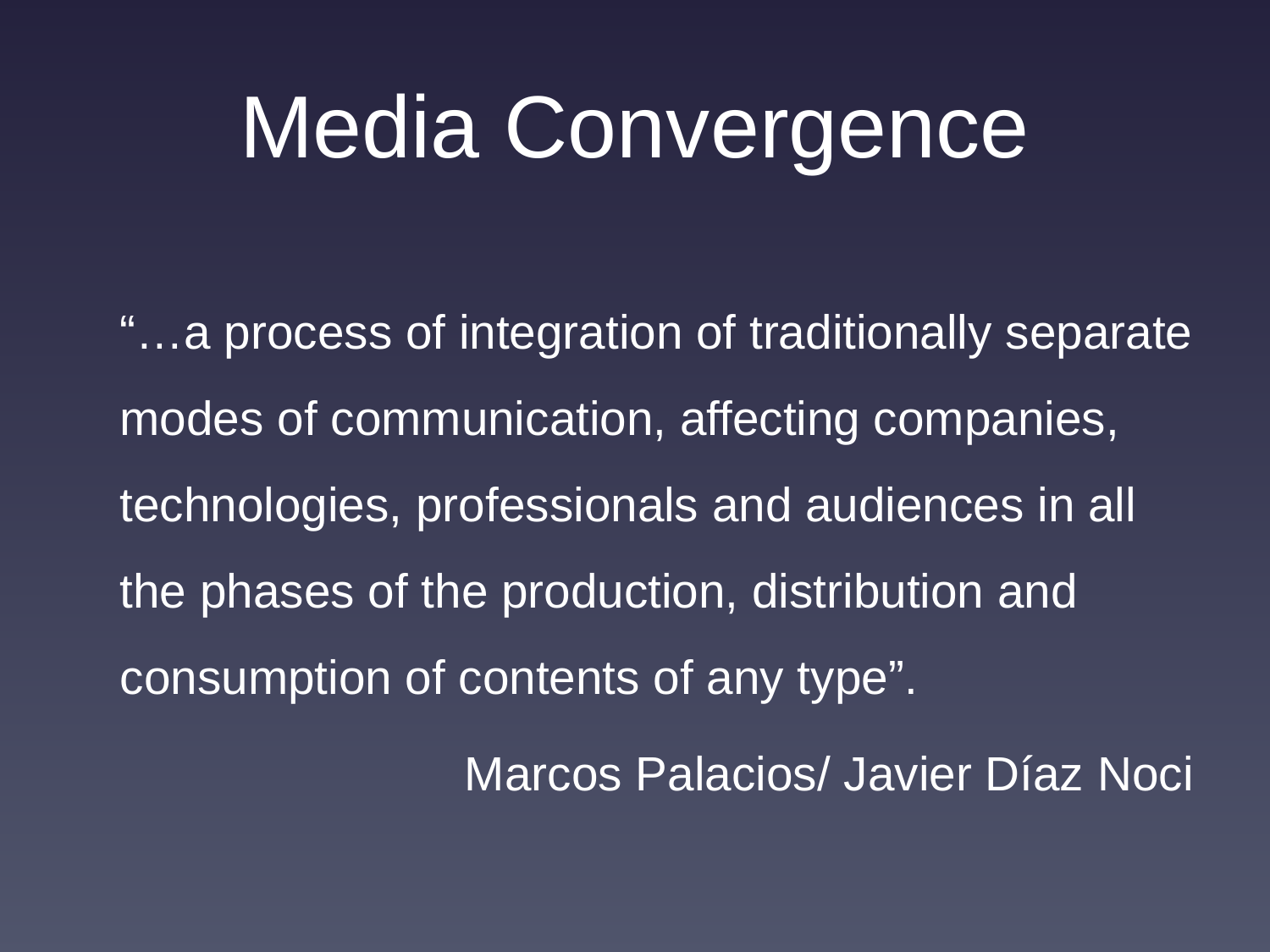

# Media Convergence
	“…a process of integration of traditionally separate modes of communication, affecting companies, technologies, professionals and audiences in all the phases of the production, distribution and consumption of contents of any type”.
Marcos Palacios/ Javier Díaz Noci